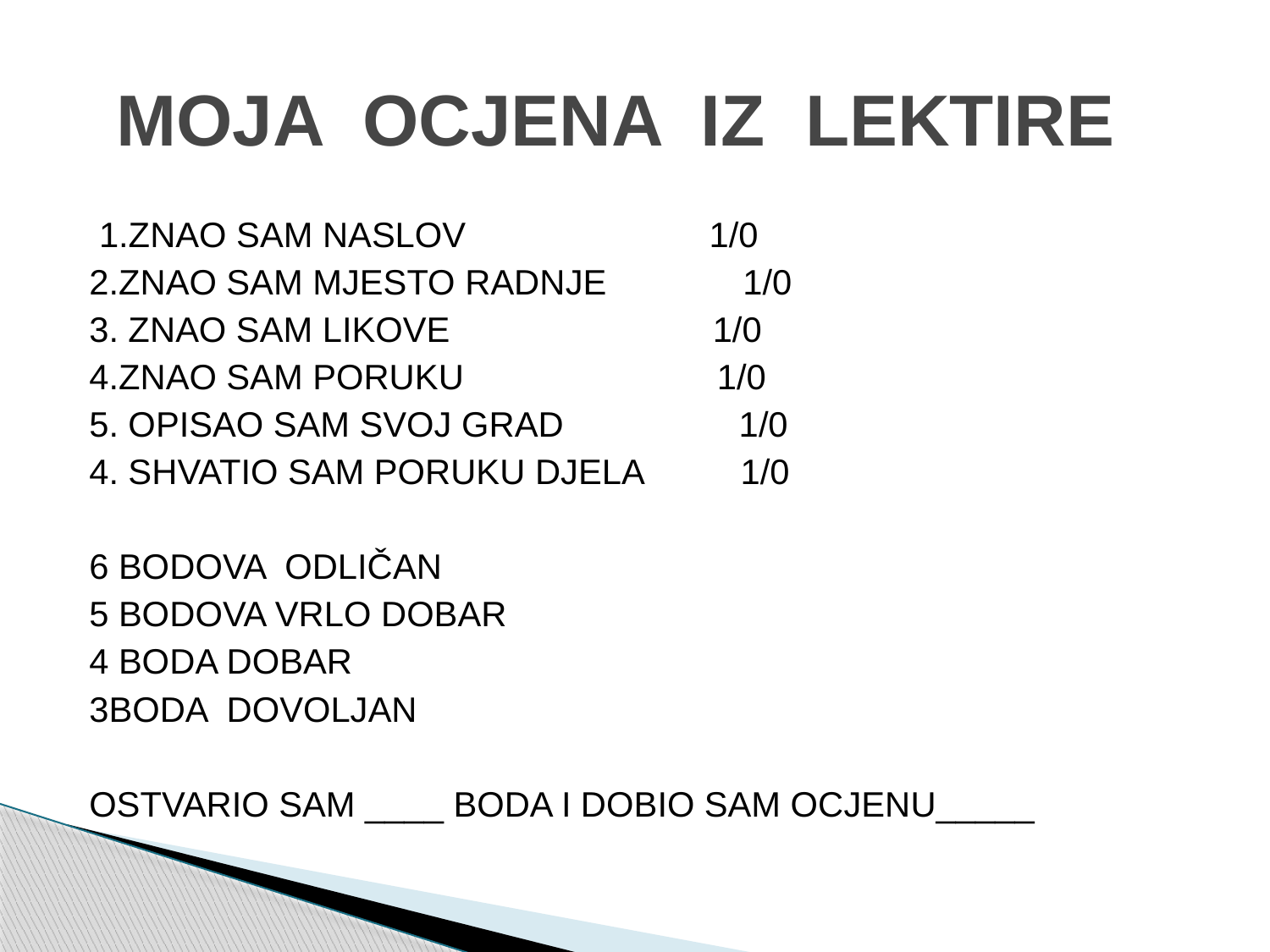

# MOJA  OCJENA  IZ  LEKTIRE
 1.ZNAO SAM NASLOV                         1/0
2.ZNAO SAM MJESTO RADNJE              1/0
3. ZNAO SAM LIKOVE                           1/0
4.ZNAO SAM PORUKU                          1/0
5. OPISAO SAM SVOJ GRAD                  1/0
4. SHVATIO SAM PORUKU DJELA          1/0

6 BODOVA  ODLIČAN
5 BODOVA VRLO DOBAR
4 BODA DOBAR
3BODA  DOVOLJAN

OSTVARIO SAM ____ BODA I DOBIO SAM OCJENU_____